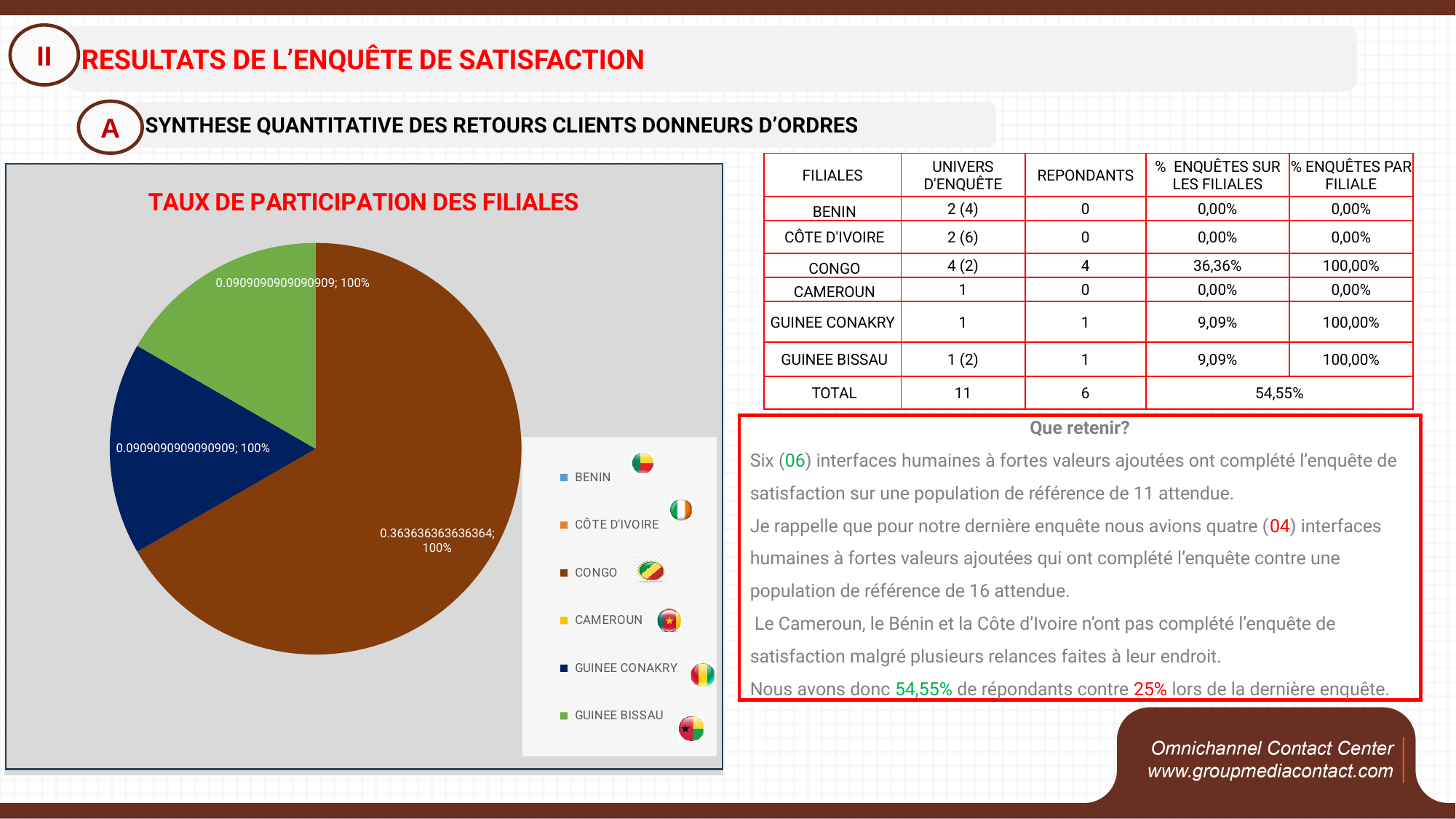

II
RESULTATS DE L’ENQUÊTE DE SATISFACTION
A
SYNTHESE QUANTITATIVE DES RETOURS CLIENTS DONNEURS D’ORDRES
| FILIALES | UNIVERS D'ENQUÊTE | REPONDANTS | % ENQUÊTES SUR LES FILIALES | % ENQUÊTES PAR FILIALE |
| --- | --- | --- | --- | --- |
| BENIN | 2 (4) | 0 | 0,00% | 0,00% |
| CÔTE D'IVOIRE | 2 (6) | 0 | 0,00% | 0,00% |
| CONGO | 4 (2) | 4 | 36,36% | 100,00% |
| CAMEROUN | 1 | 0 | 0,00% | 0,00% |
| GUINEE CONAKRY | 1 | 1 | 9,09% | 100,00% |
| GUINEE BISSAU | 1 (2) | 1 | 9,09% | 100,00% |
| TOTAL | 11 | 6 | 54,55% |  |

### Chart: TAUX DE PARTICIPATION DES FILIALES

| Category |  |  |
|---|---|---|
|  BENIN | 0.0 | 0.0 |
|  CÔTE D'IVOIRE | 0.0 | 0.0 |
|  CONGO | 0.36363636363636365 | 1.0 |
|  CAMEROUN | 0.0 | 0.0 |
|  GUINEE CONAKRY | 0.09090909090909091 | 1.0 |
|  GUINEE BISSAU | 0.09090909090909091 | 1.0 |
Que retenir?
Six (06) interfaces humaines à fortes valeurs ajoutées ont complété l’enquête de satisfaction sur une population de référence de 11 attendue.
Je rappelle que pour notre dernière enquête nous avions quatre (04) interfaces humaines à fortes valeurs ajoutées qui ont complété l’enquête contre une population de référence de 16 attendue.
 Le Cameroun, le Bénin et la Côte d’Ivoire n’ont pas complété l’enquête de satisfaction malgré plusieurs relances faites à leur endroit.
Nous avons donc 54,55% de répondants contre 25% lors de la dernière enquête.